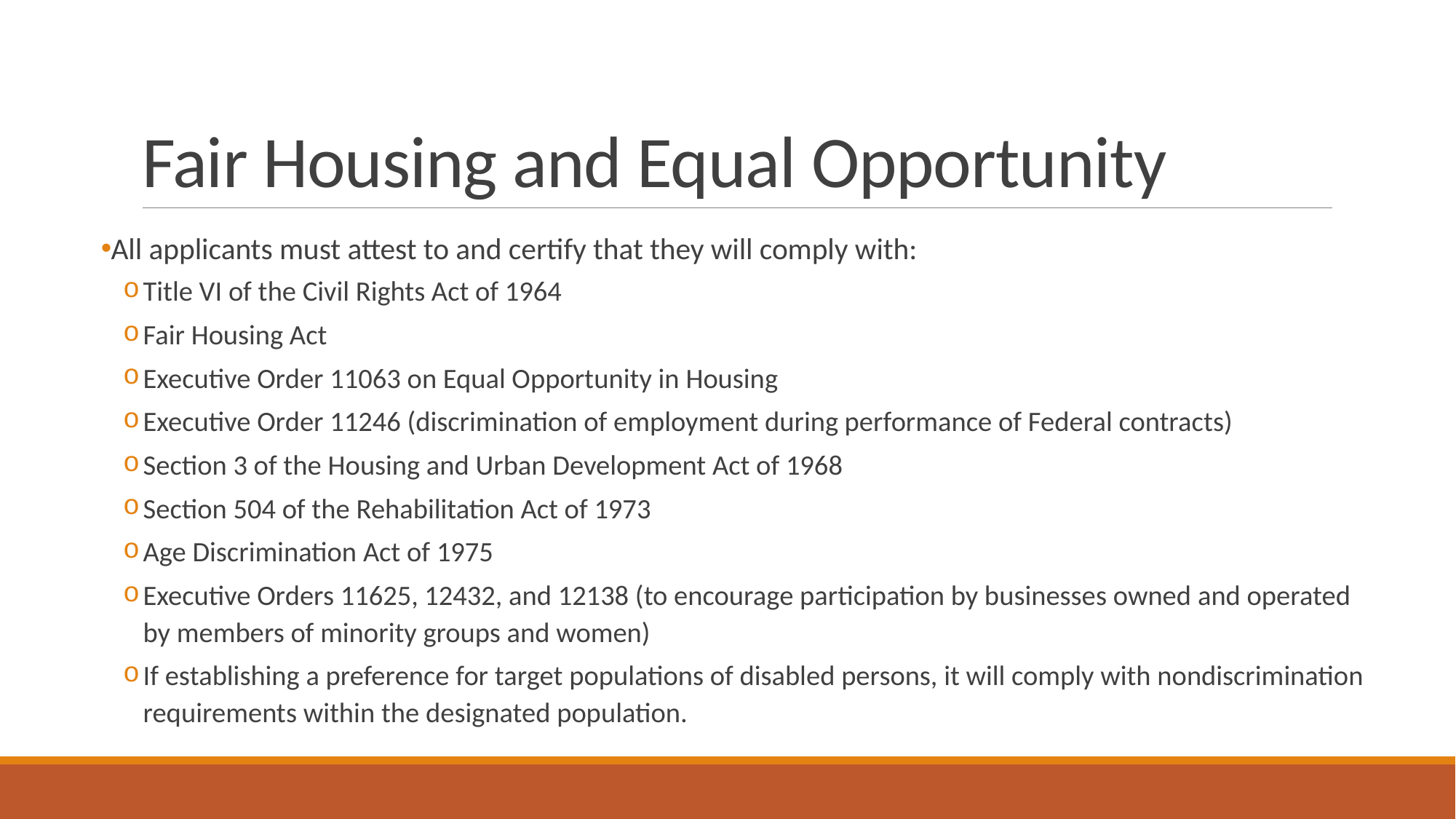

# Fair Housing and Equal Opportunity
All applicants must attest to and certify that they will comply with:
Title VI of the Civil Rights Act of 1964
Fair Housing Act
Executive Order 11063 on Equal Opportunity in Housing
Executive Order 11246 (discrimination of employment during performance of Federal contracts)
Section 3 of the Housing and Urban Development Act of 1968
Section 504 of the Rehabilitation Act of 1973
Age Discrimination Act of 1975
Executive Orders 11625, 12432, and 12138 (to encourage participation by businesses owned and operated by members of minority groups and women)
If establishing a preference for target populations of disabled persons, it will comply with nondiscrimination requirements within the designated population.